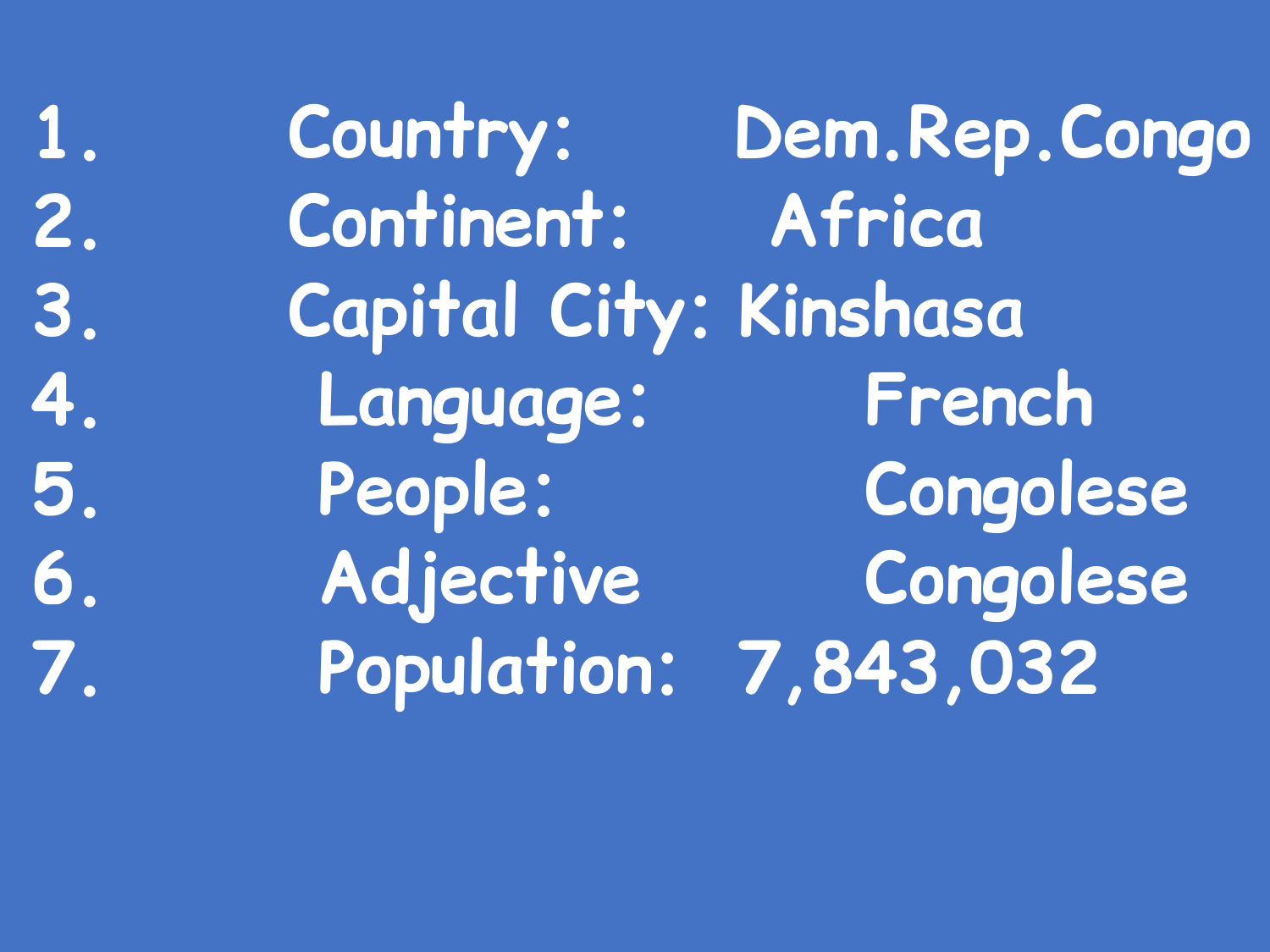

Country:	    Dem.Rep.Congo
      Continent:	 Africa
      Capital City:	Kinshasa
       Language:		French
       People:			Congolese
       Adjective		Congolese
       Population:	7,843,032